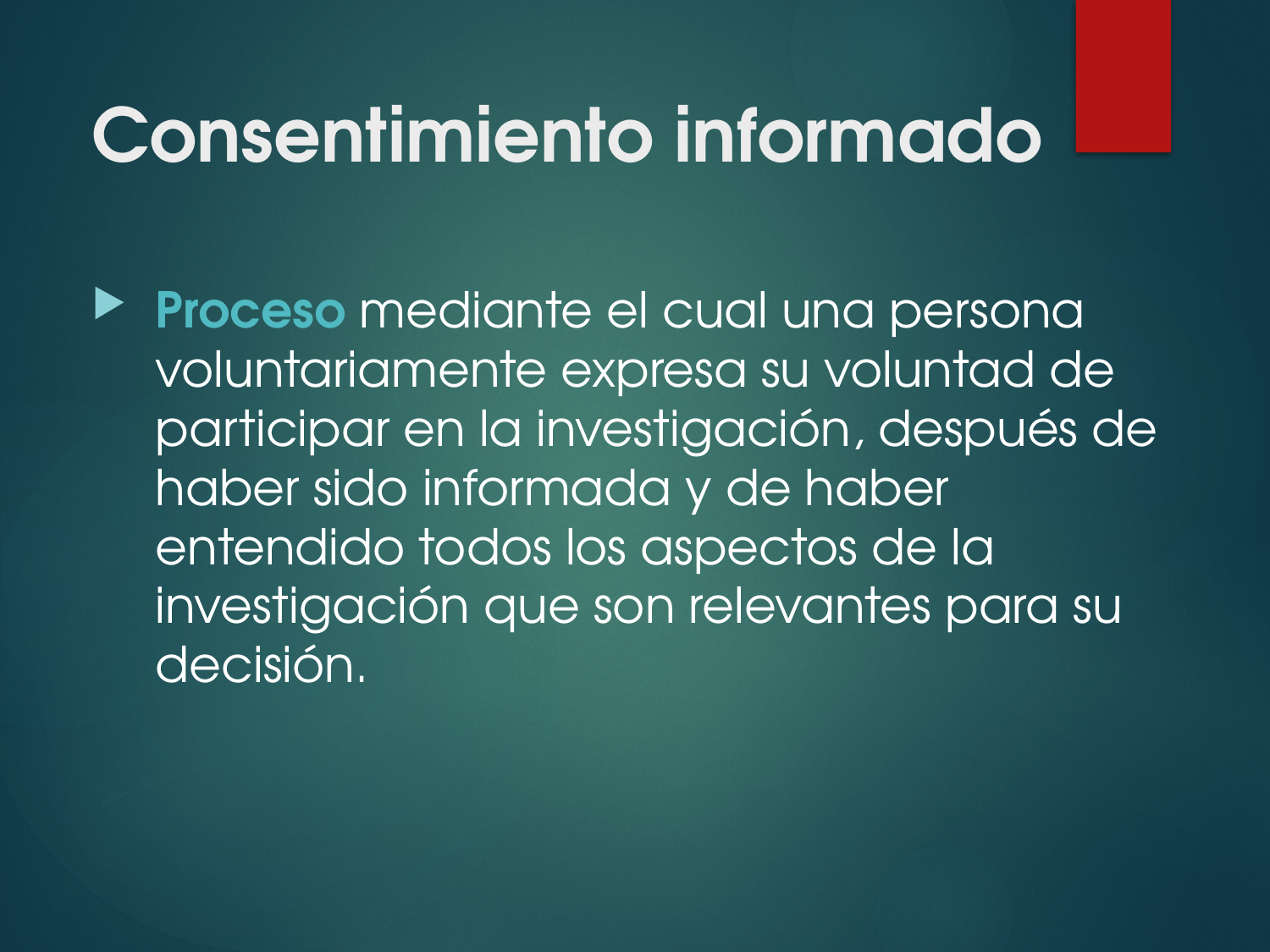

# Consentimiento informado
Proceso mediante el cual una persona voluntariamente expresa su voluntad de participar en la investigación, después de haber sido informada y de haber entendido todos los aspectos de la investigación que son relevantes para su decisión.